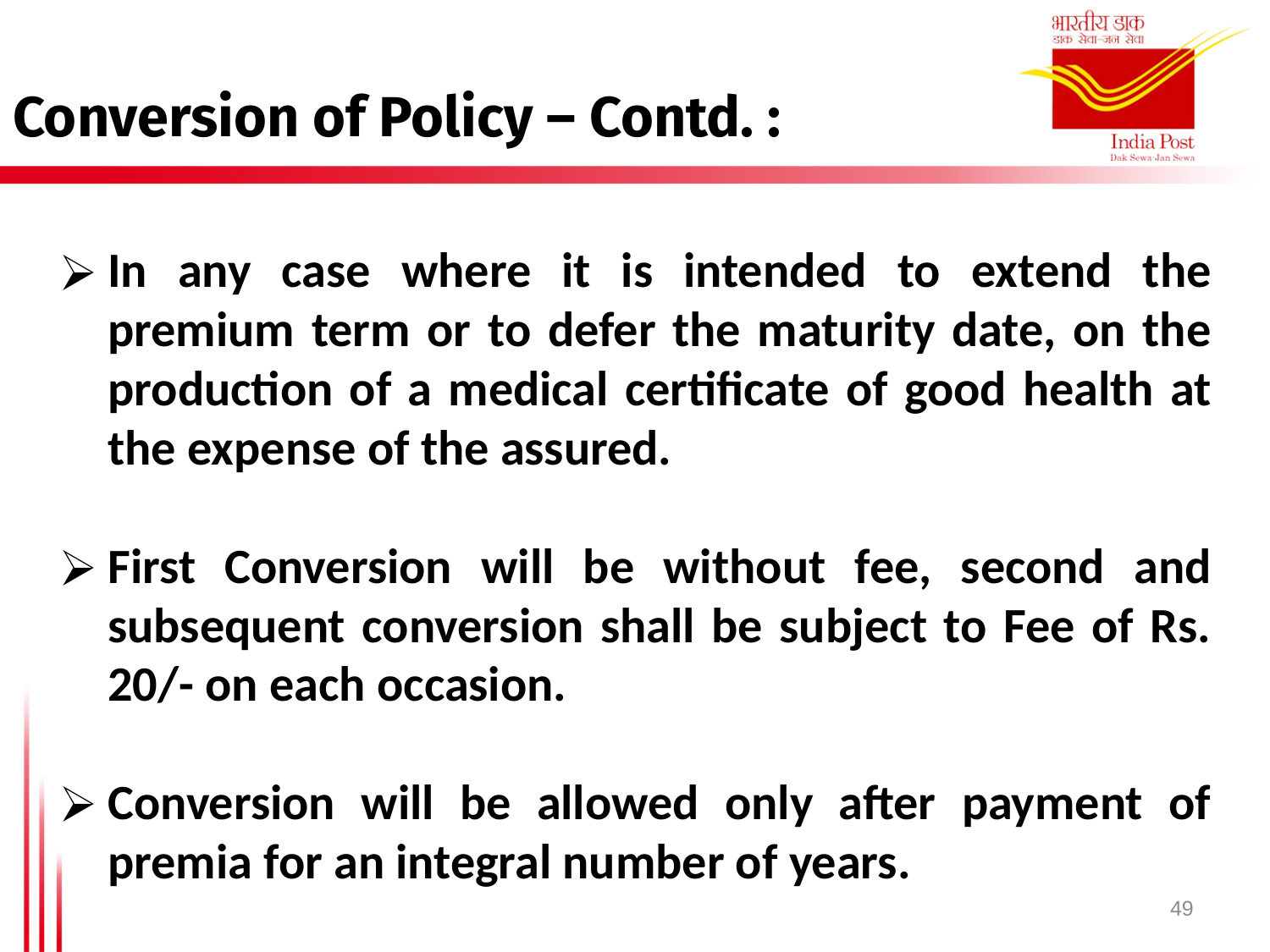

Conversion of Policy – Contd. :
In any case where it is intended to extend the premium term or to defer the maturity date, on the production of a medical certificate of good health at the expense of the assured.

First Conversion will be without fee, second and subsequent conversion shall be subject to Fee of Rs. 20/- on each occasion.

Conversion will be allowed only after payment of premia for an integral number of years.
49